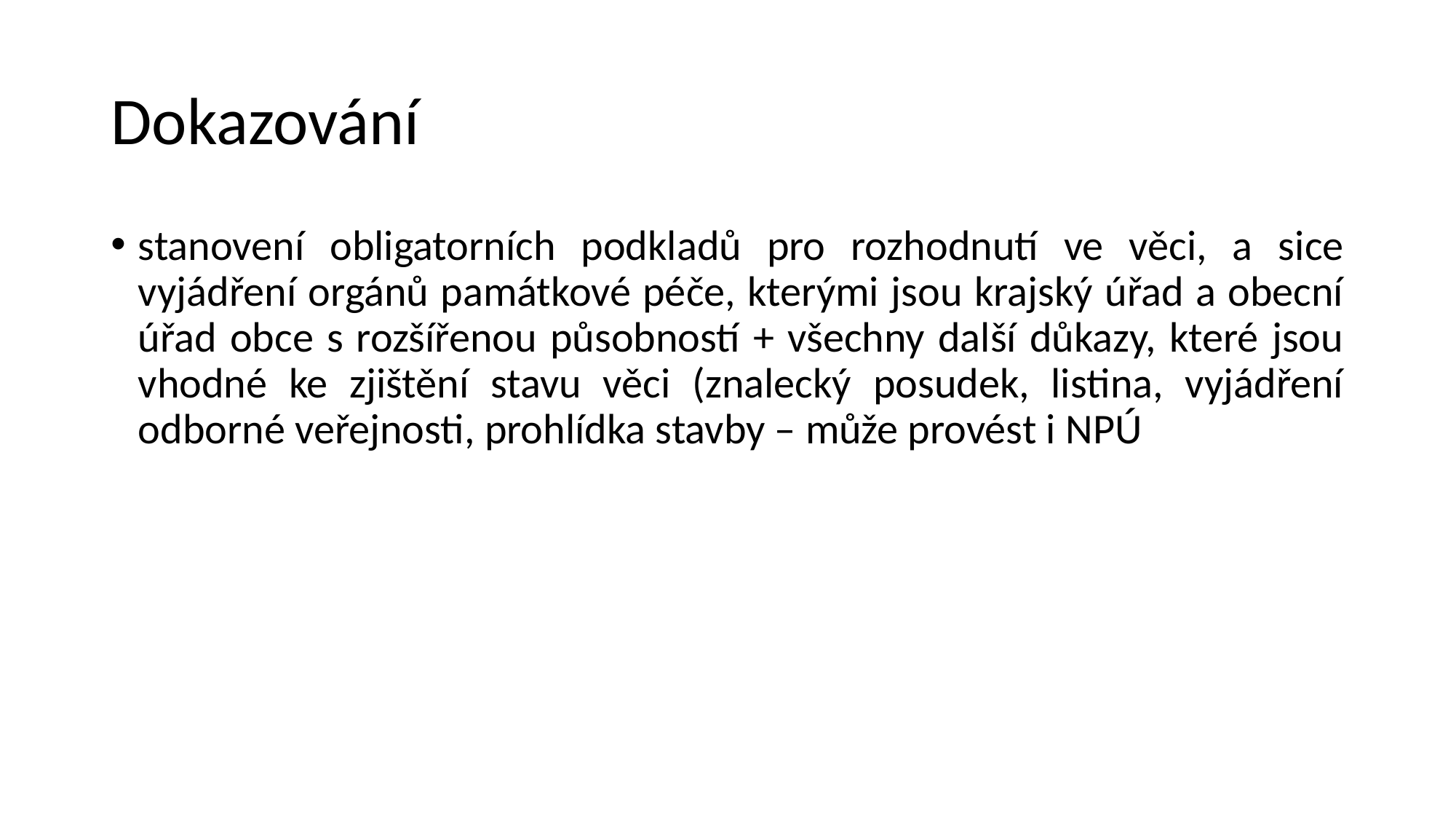

# Dokazování
stanovení obligatorních podkladů pro rozhodnutí ve věci, a sice vyjádření orgánů památkové péče, kterými jsou krajský úřad a obecní úřad obce s rozšířenou působností + všechny další důkazy, které jsou vhodné ke zjištění stavu věci (znalecký posudek, listina, vyjádření odborné veřejnosti, prohlídka stavby – může provést i NPÚ